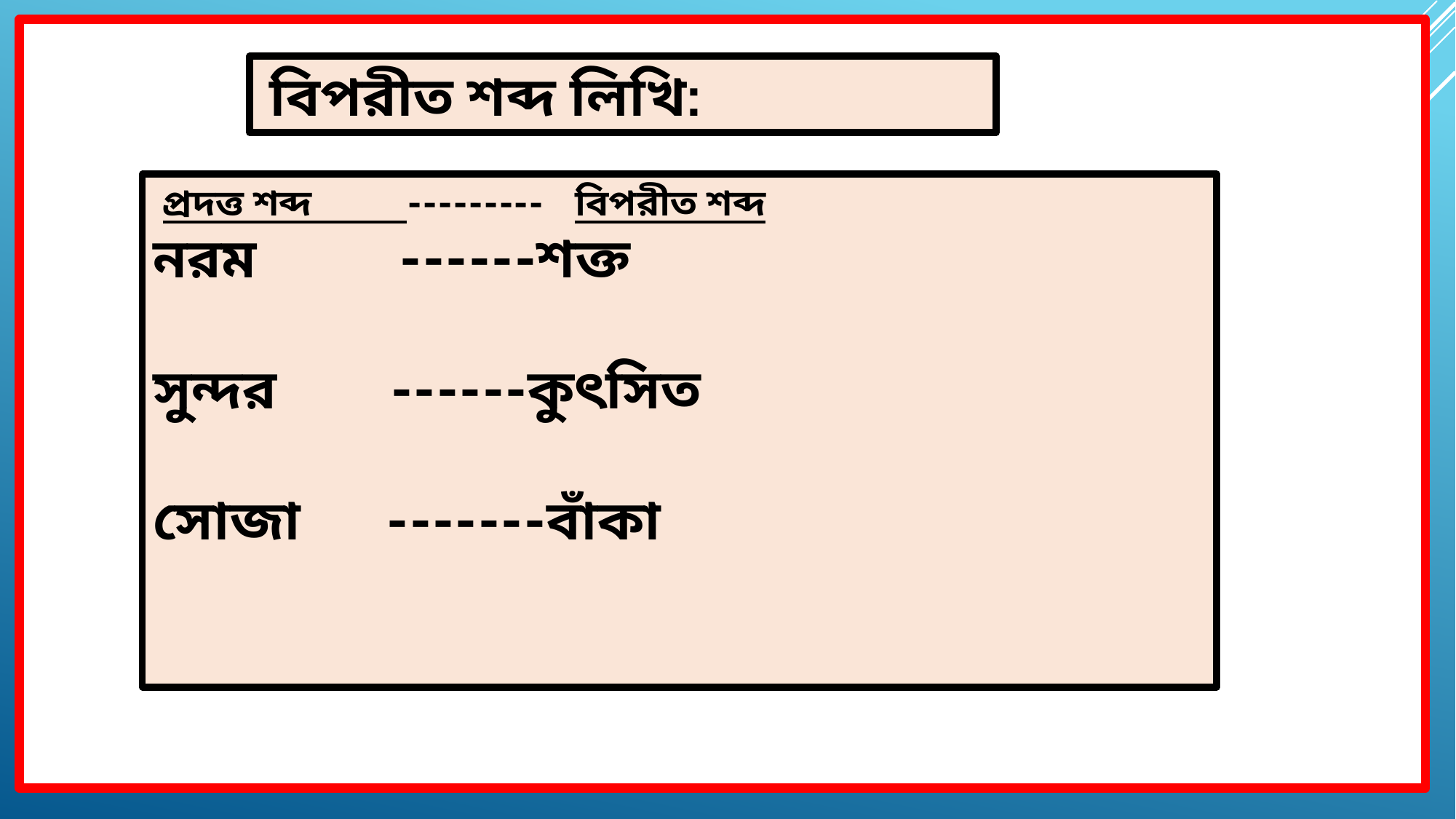

বিপরীত শব্দ লিখি:
 প্রদত্ত শব্দ          ---------   বিপরীত শব্দ
নরম          ------শক্ত

সুন্দর        ------কুৎসিত

সোজা      -------বাঁকা